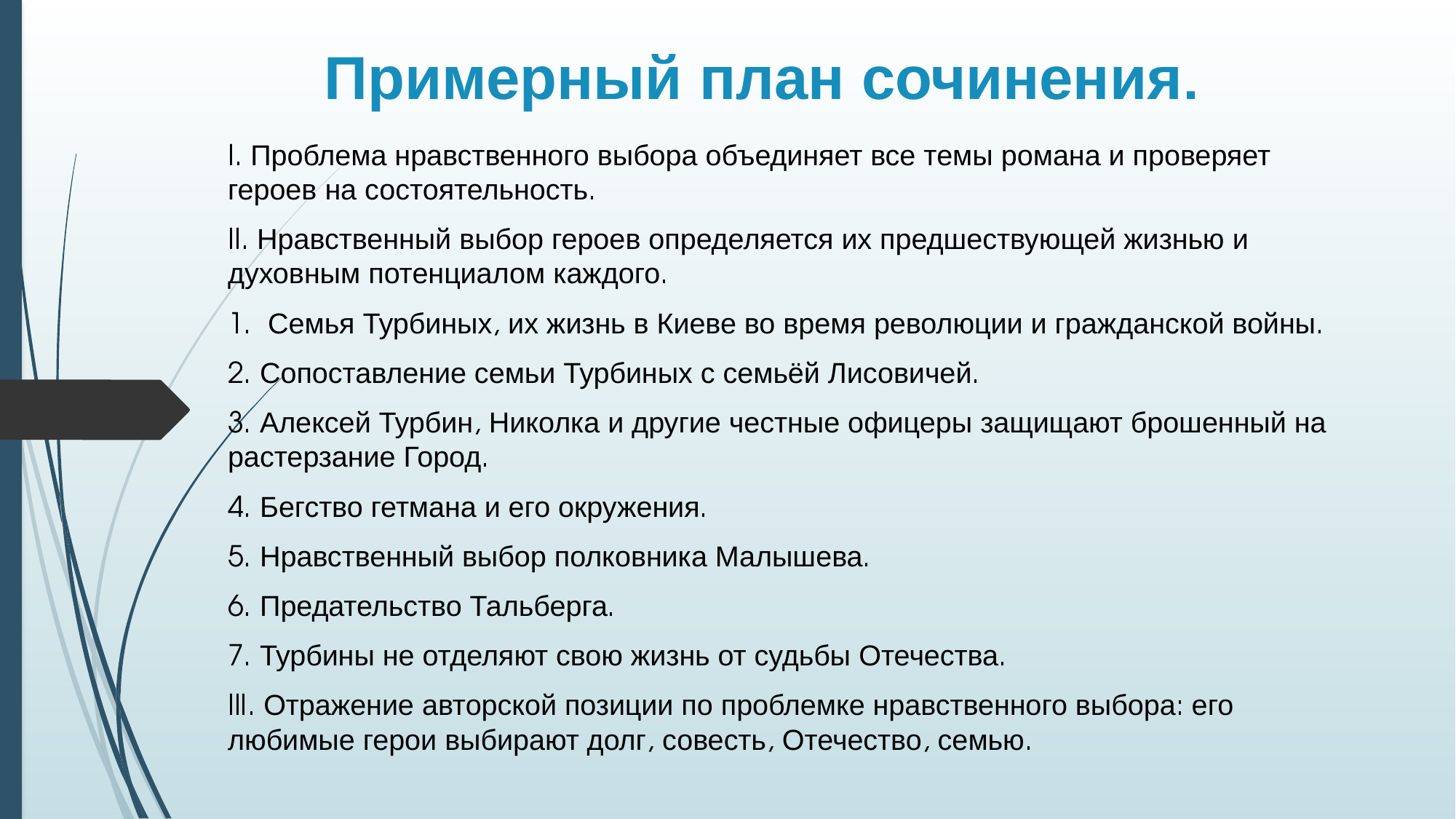

# Примерный план сочинения.
I. Проблема нравственного выбора объединяет все темы романа и проверяет героев на состоятельность.
II. Нравственный выбор героев определяется их предшествующей жизнью и духовным потенциалом каждого.
1.  Семья Турбиных, их жизнь в Киеве во время революции и гражданской войны.
2. Сопоставление семьи Турбиных с семьёй Лисовичей.
3. Алексей Турбин, Николка и другие честные офицеры защищают брошенный на растерзание Город.
4. Бегство гетмана и его окружения.
5. Нравственный выбор полковника Малышева.
6. Предательство Тальберга.
7. Турбины не отделяют свою жизнь от судьбы Отечества.
III. Отражение авторской позиции по проблемке нравственного выбора: его любимые герои выбирают долг, совесть, Отечество, семью.